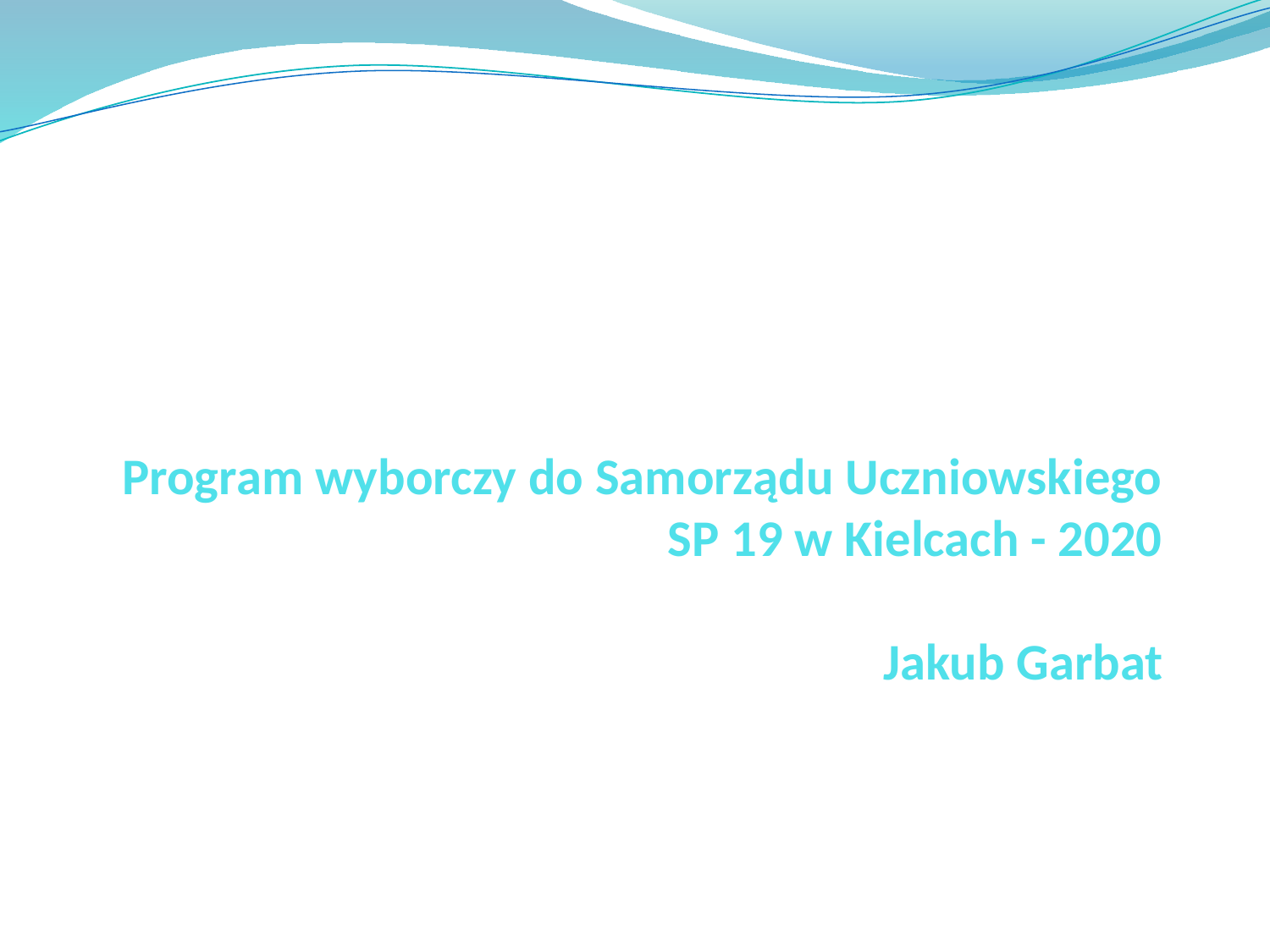

# Program wyborczy do Samorządu Uczniowskiego SP 19 w Kielcach - 2020 Jakub Garbat